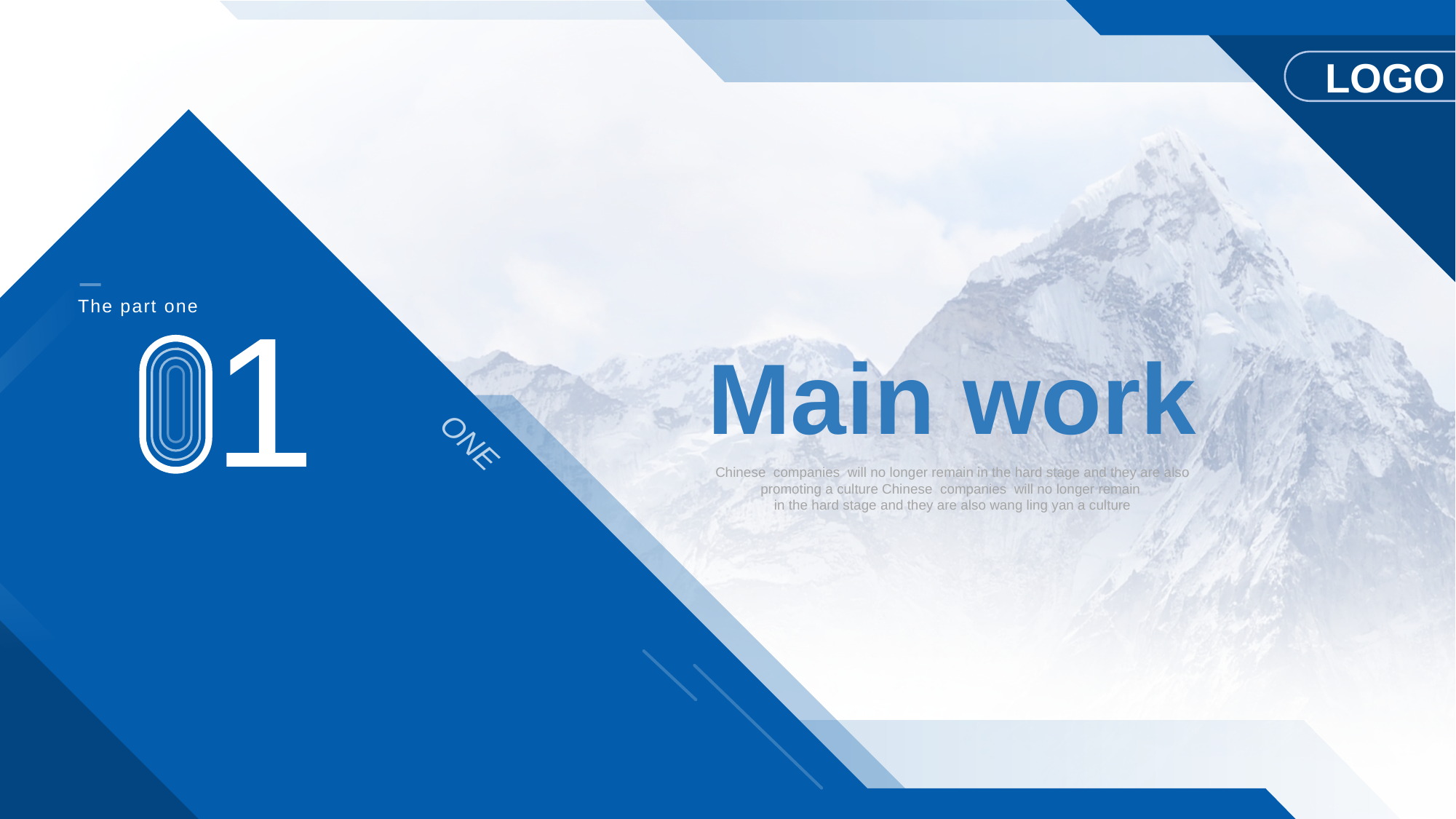

LOGO
1
The part one
Main work

Chinese  companies  will no longer remain in the hard stage and they are also promoting a culture Chinese  companies  will no longer remain
in the hard stage and they are also wang ling yan a culture
ONE